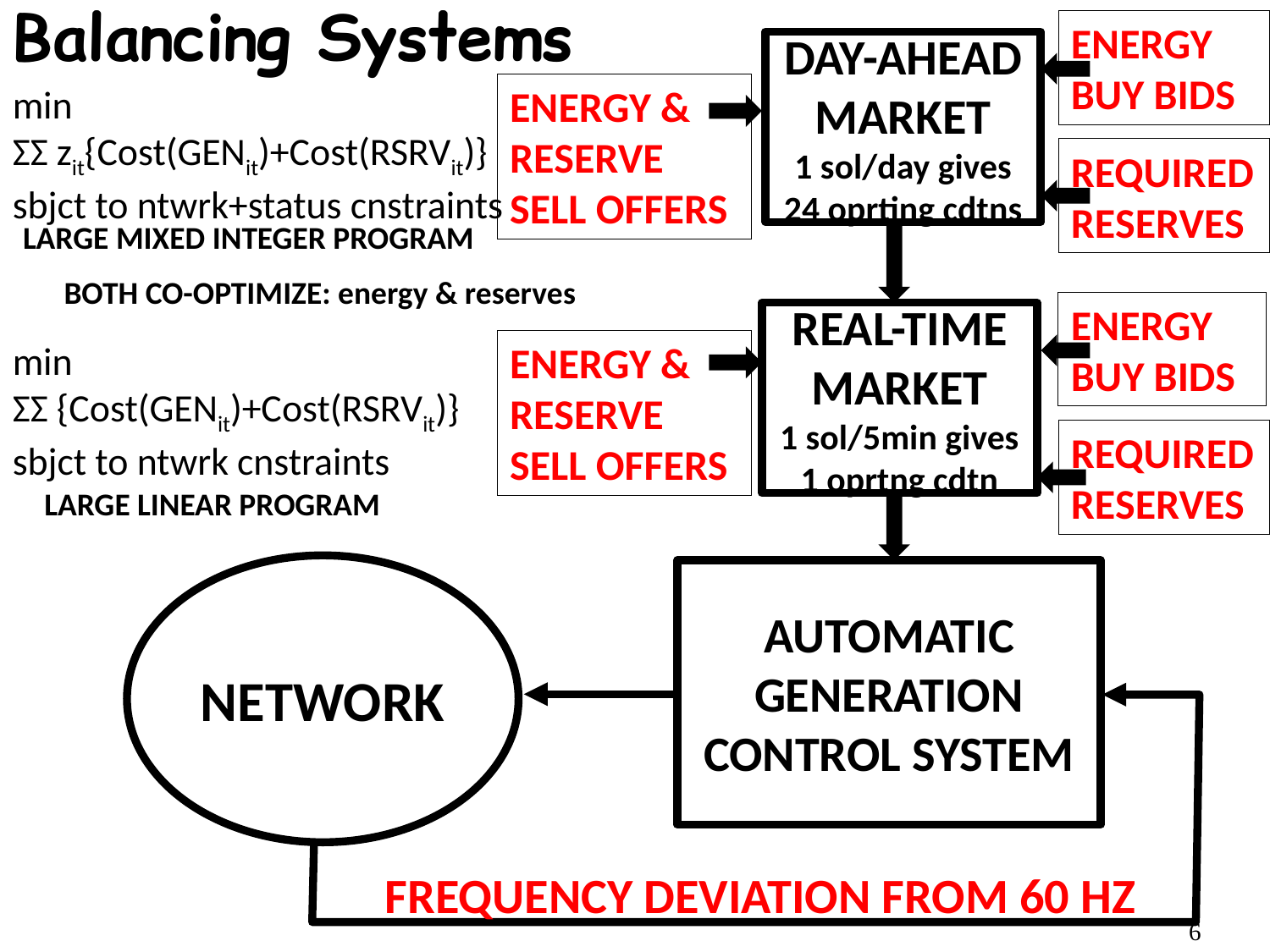

Balancing Systems
ENERGY BUY BIDS
DAY-AHEAD MARKET
1 sol/day gives 24 oprting cdtns

min
ΣΣ zit{Cost(GENit)+Cost(RSRVit)}
sbjct to ntwrk+status cnstraints
ENERGY &  RESERVE SELL OFFERS

REQUIRED RESERVES

LARGE MIXED INTEGER PROGRAM

BOTH CO-OPTIMIZE: energy & reserves
ENERGY BUY BIDS
REAL-TIME MARKET
1 sol/5min gives 1 oprtng cdtn
min
ΣΣ {Cost(GENit)+Cost(RSRVit)}
sbjct to ntwrk cnstraints
ENERGY &  RESERVE SELL OFFERS

REQUIRED RESERVES

LARGE LINEAR PROGRAM

NETWORK
AUTOMATIC GENERATION CONTROL SYSTEM

FREQUENCY DEVIATION FROM 60 HZ
6